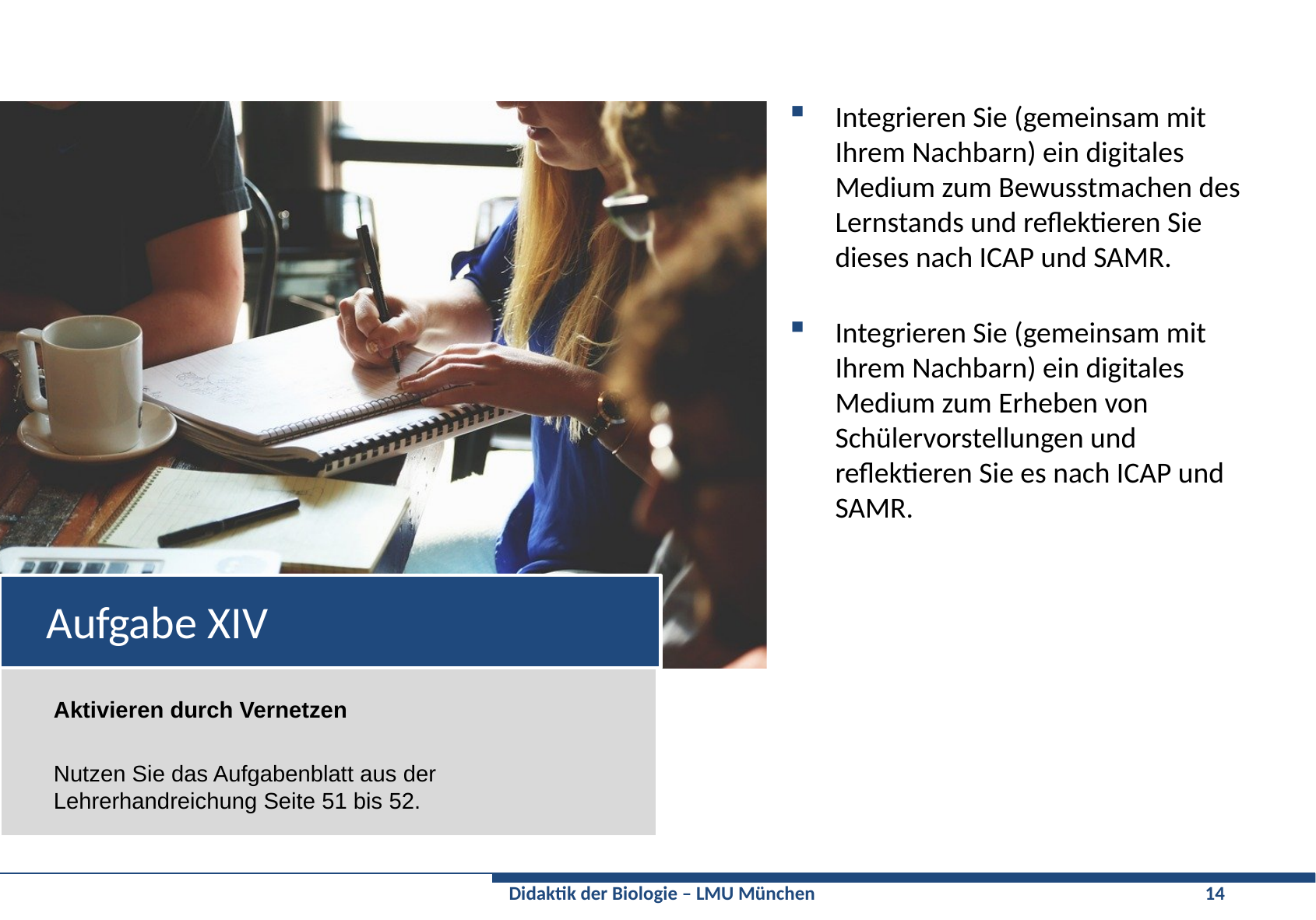

Integrieren Sie (gemeinsam mit Ihrem Nachbarn) ein digitales Medium zum Bewusstmachen des Lernstands und reflektieren Sie dieses nach ICAP und SAMR.
Integrieren Sie (gemeinsam mit Ihrem Nachbarn) ein digitales Medium zum Erheben von Schülervorstellungen und reflektieren Sie es nach ICAP und SAMR.
# Aufgabe XIV
Aktivieren durch Vernetzen

Nutzen Sie das Aufgabenblatt aus der Lehrerhandreichung Seite 51 bis 52.